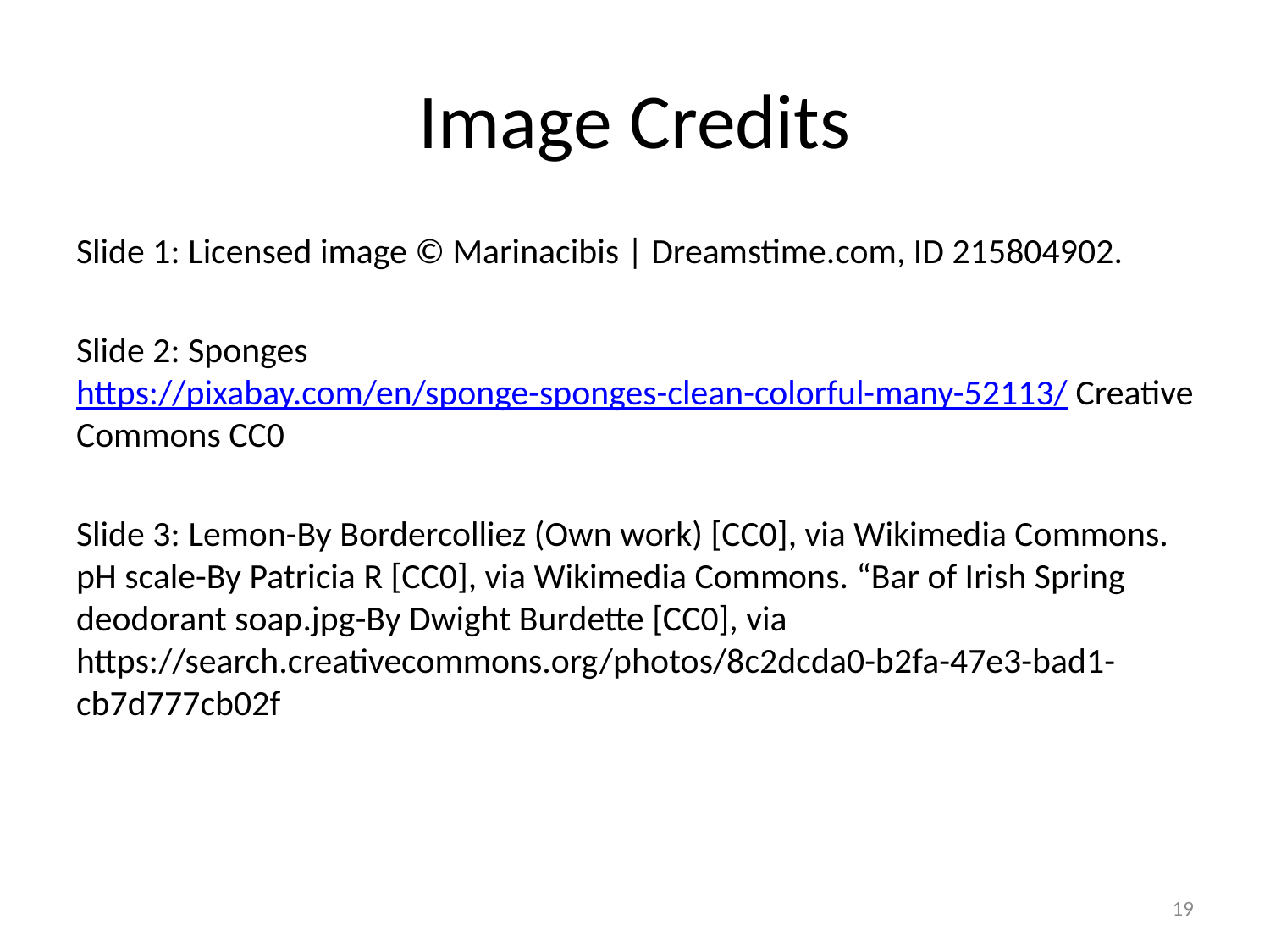

# Image Credits
Slide 1: Licensed image © Marinacibis | Dreamstime.com, ID 215804902.

Slide 2: Sponges https://pixabay.com/en/sponge-sponges-clean-colorful-many-52113/ Creative Commons CC0

Slide 3: Lemon-By Bordercolliez (Own work) [CC0], via Wikimedia Commons. pH scale-By Patricia R [CC0], via Wikimedia Commons. “Bar of Irish Spring deodorant soap.jpg-By Dwight Burdette [CC0], via https://search.creativecommons.org/photos/8c2dcda0-b2fa-47e3-bad1-cb7d777cb02f
19